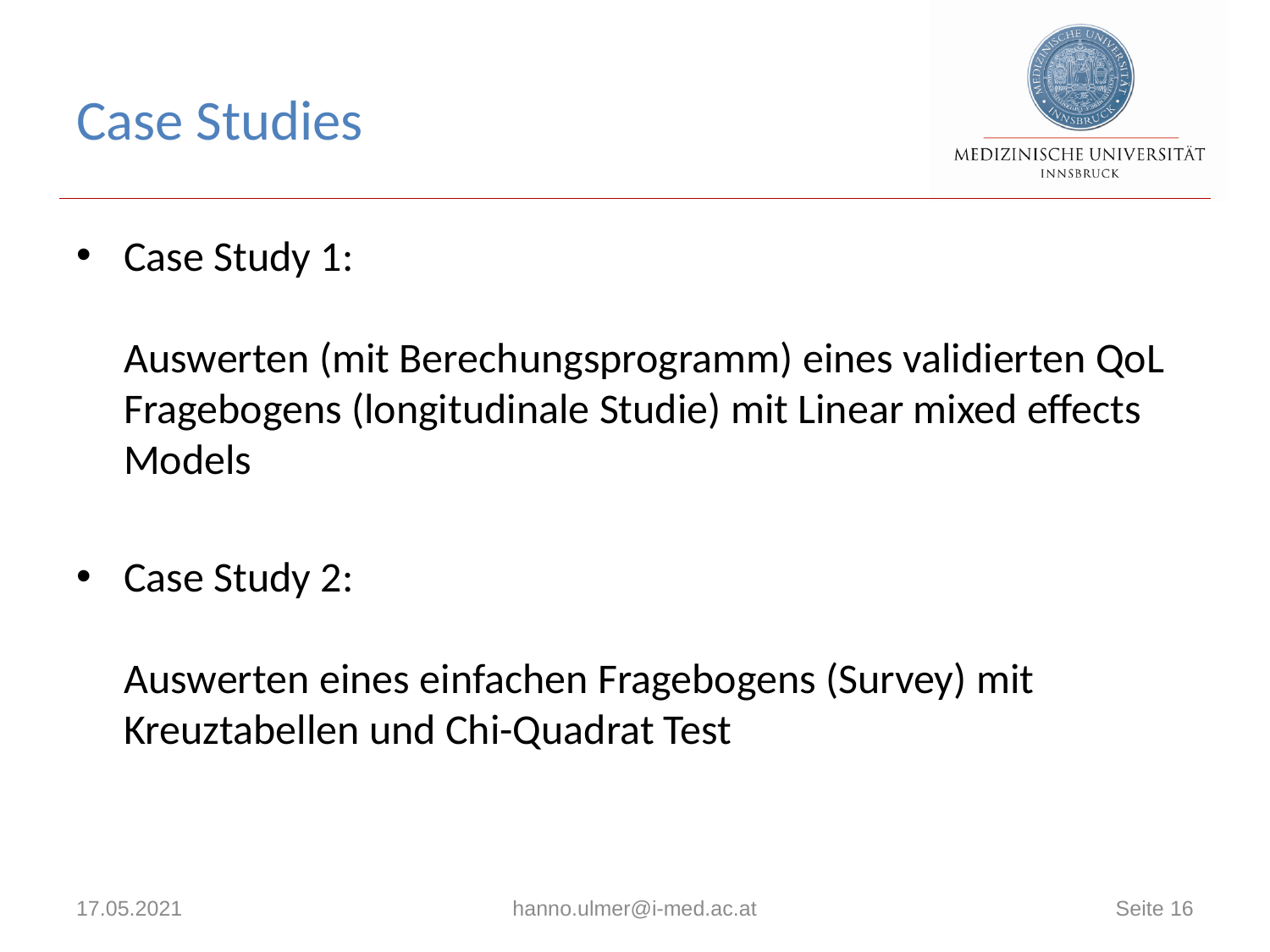

# Case Studies
Case Study 1:
Auswerten (mit Berechungsprogramm) eines validierten QoL Fragebogens (longitudinale Studie) mit Linear mixed effects Models

Case Study 2:
Auswerten eines einfachen Fragebogens (Survey) mit Kreuztabellen und Chi-Quadrat Test
17.05.2021
hanno.ulmer@i-med.ac.at
Seite 16